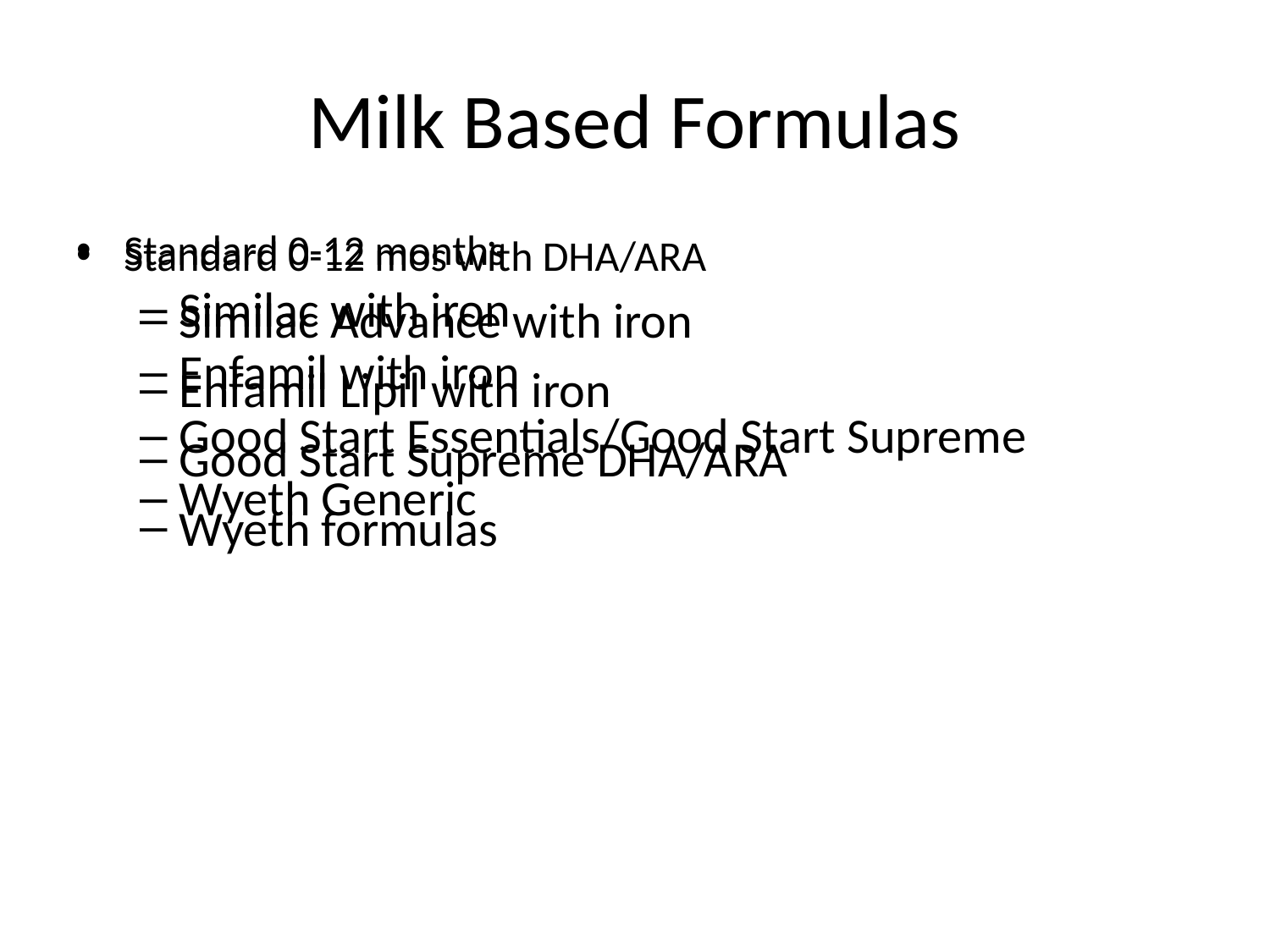

# Milk Based Formulas
Standard 0-12 months
Similac with iron
Enfamil with iron
Good Start Essentials/Good Start Supreme
Wyeth Generic
Standard 0-12 mos with DHA/ARA
Similac Advance with iron
Enfamil Lipil with iron
Good Start Supreme DHA/ARA
Wyeth formulas